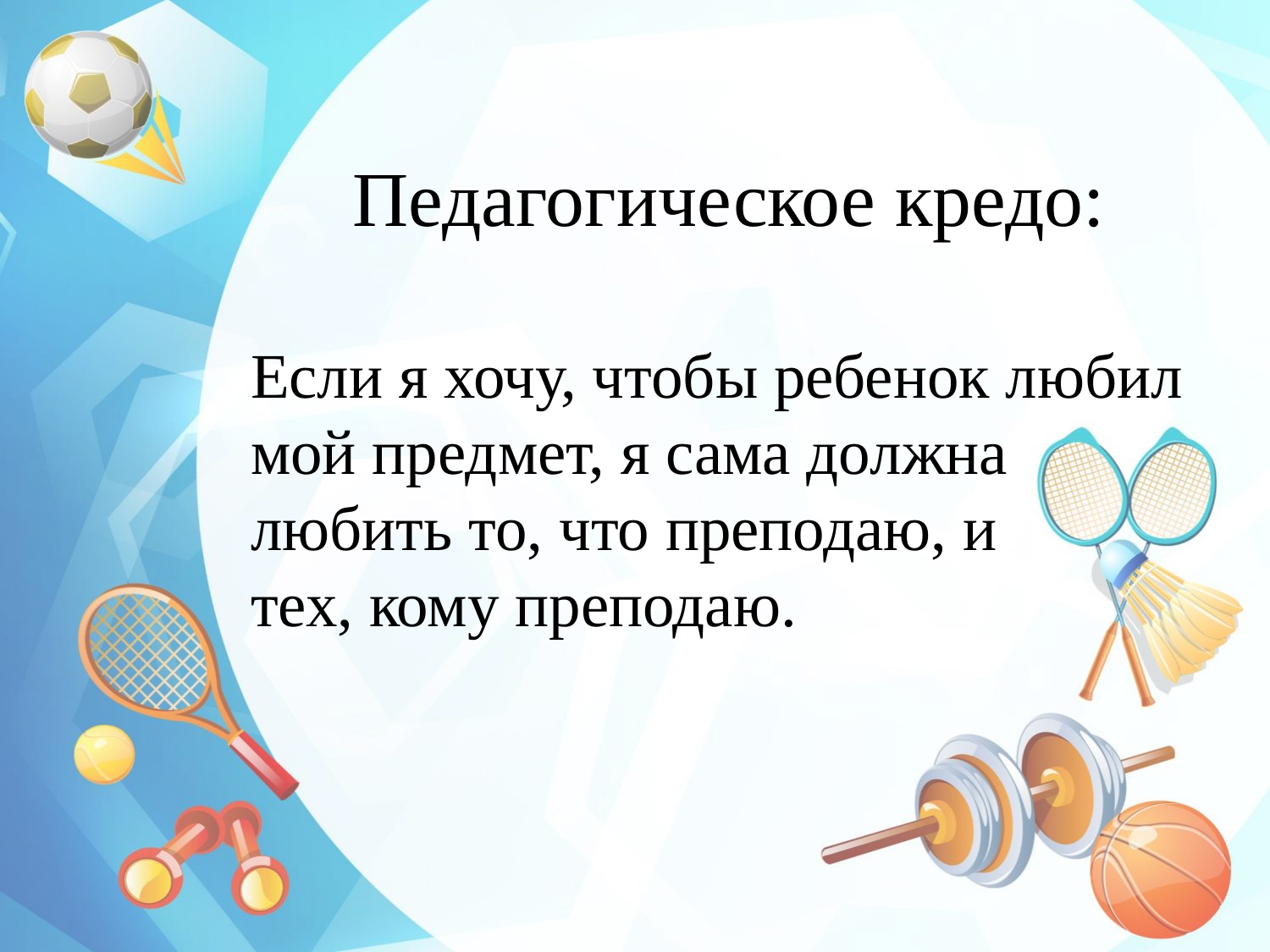

Педагогическое кредо:

Если я хочу, чтобы ребенок любил мой предмет, я сама должна любить то, что преподаю, и
тех, кому преподаю.